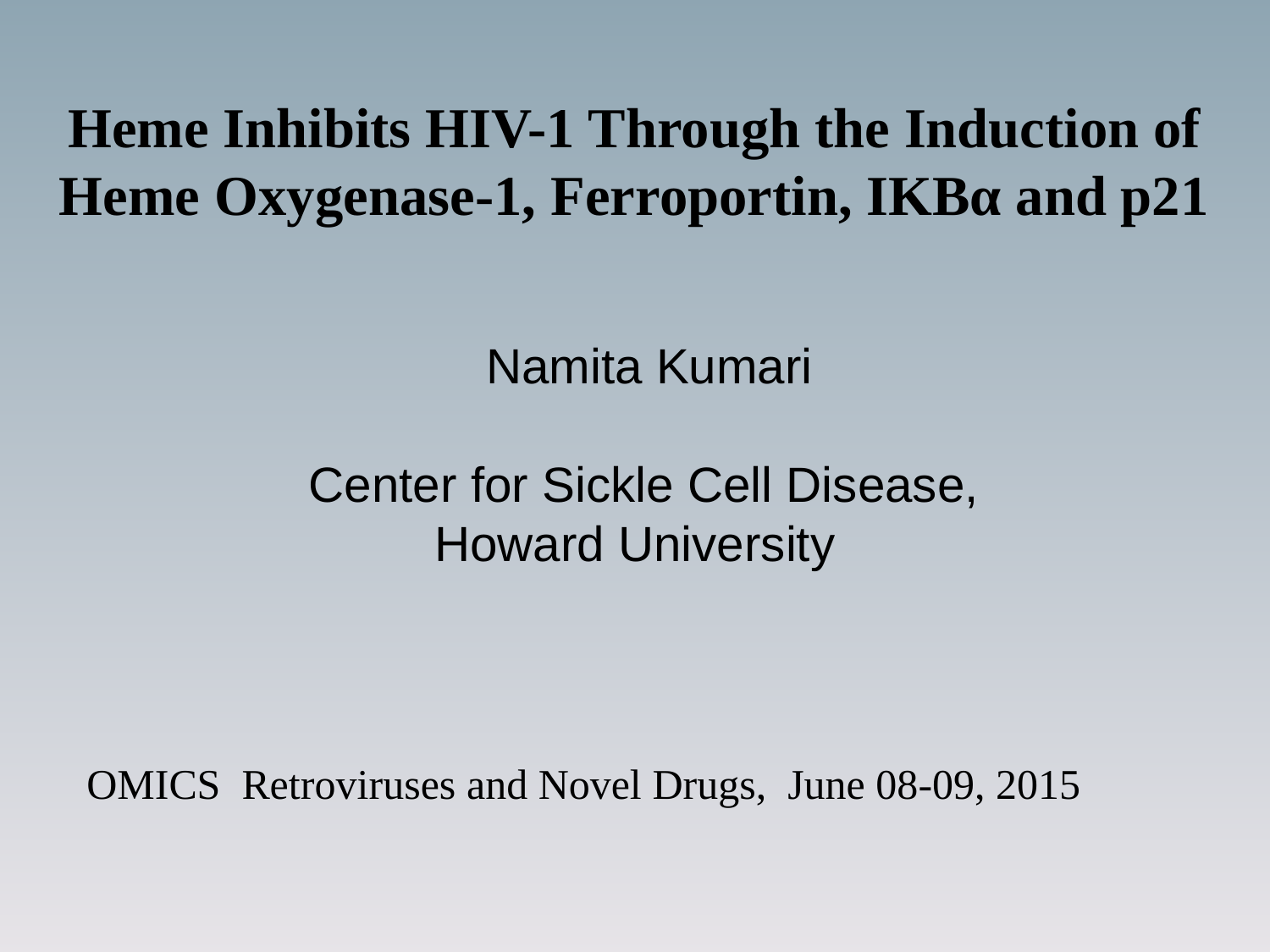

# Heme Inhibits HIV-1 Through the Induction of Heme Oxygenase-1, Ferroportin, IKBα and p21
   Namita Kumari

    Center for Sickle Cell Disease,
Howard University
OMICS  Retroviruses and Novel Drugs,  June 08-09, 2015